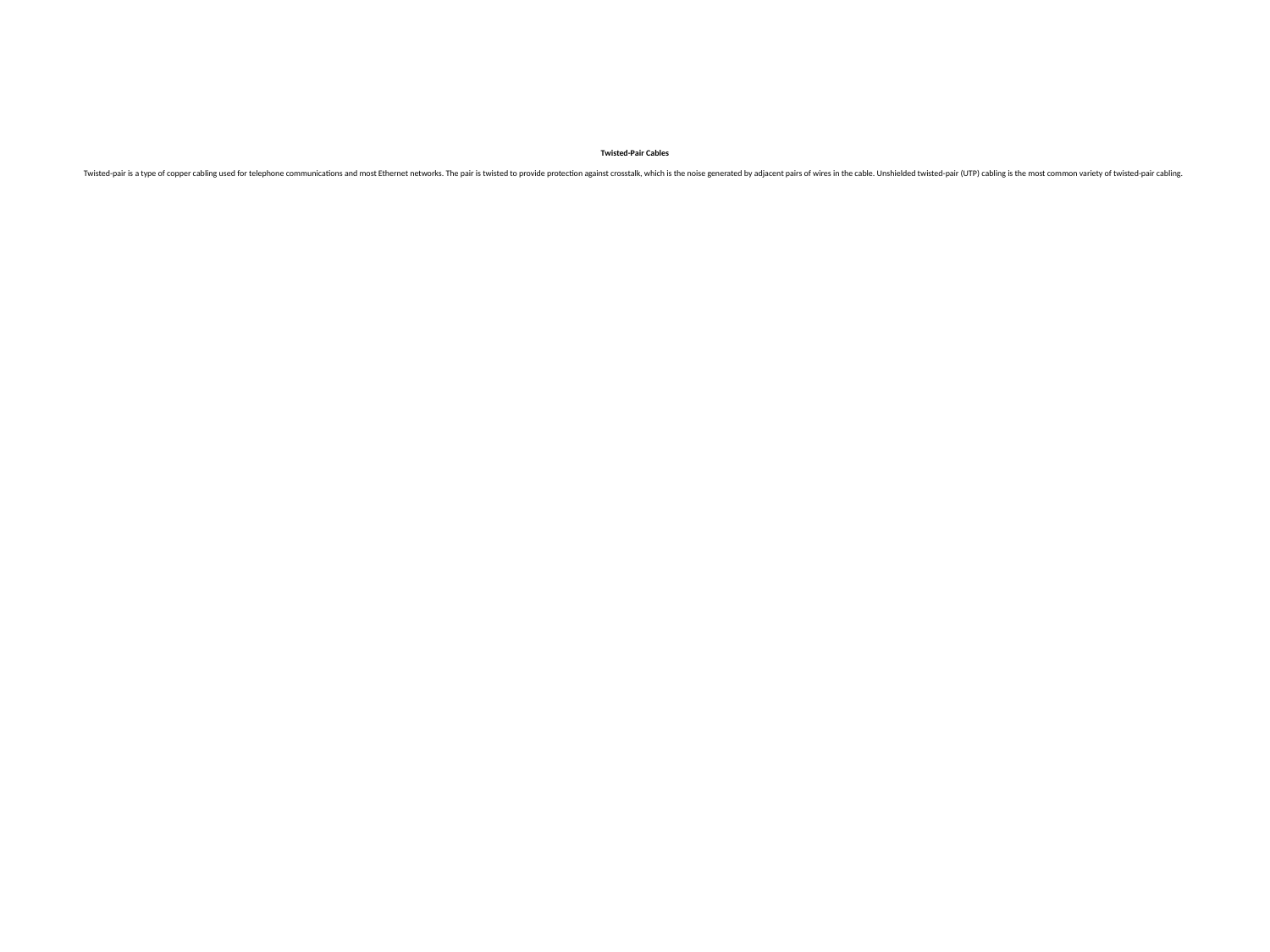

# Twisted-Pair Cables   Twisted-pair is a type of copper cabling used for telephone communications and most Ethernet networks. The pair is twisted to provide protection against crosstalk, which is the noise generated by adjacent pairs of wires in the cable. Unshielded twisted-pair (UTP) cabling is the most common variety of twisted-pair cabling.